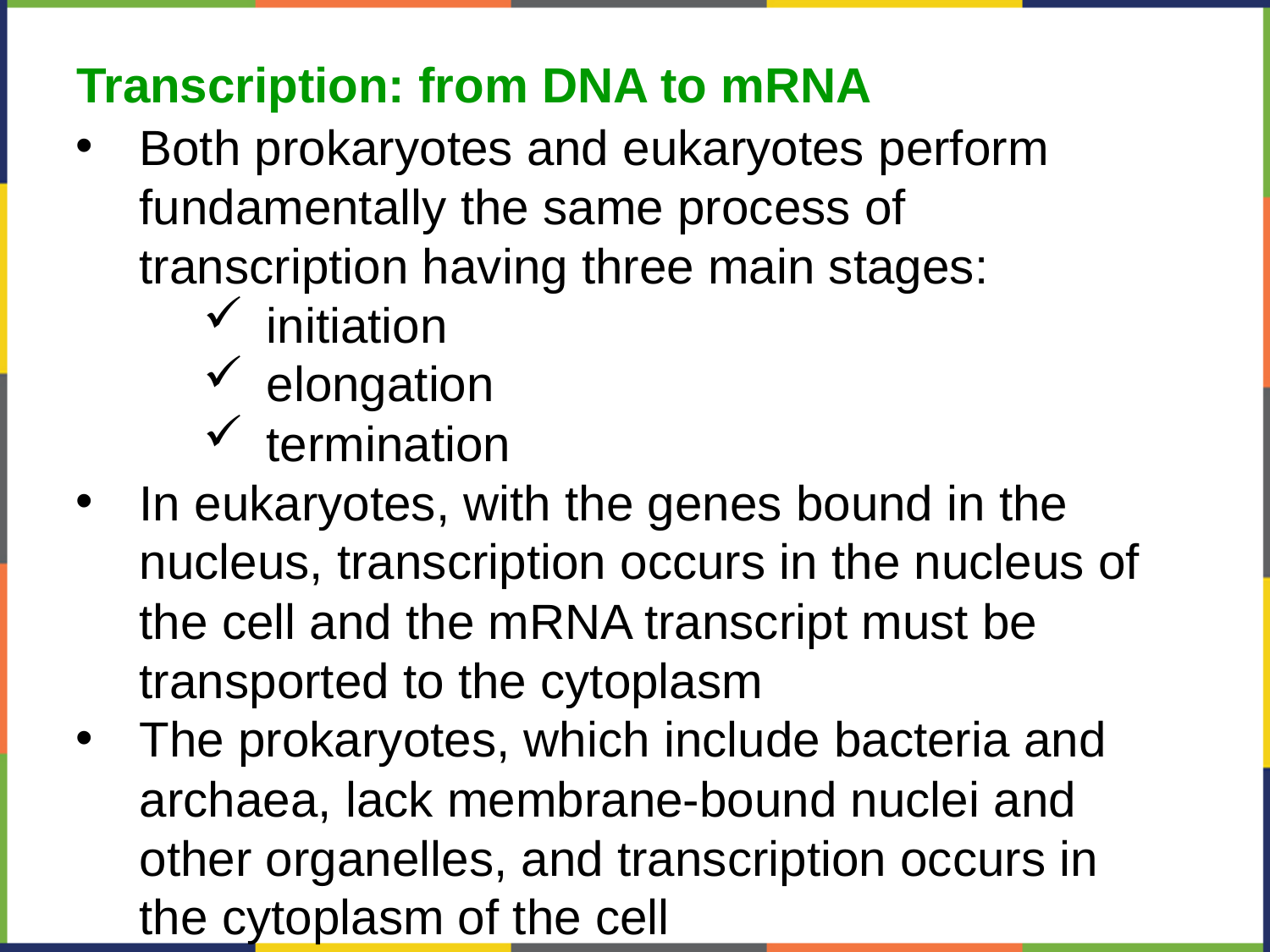

Transcription: from DNA to mRNA
Both prokaryotes and eukaryotes perform fundamentally the same process of transcription having three main stages:
initiation
elongation
termination
In eukaryotes, with the genes bound in the nucleus, transcription occurs in the nucleus of the cell and the mRNA transcript must be transported to the cytoplasm
The prokaryotes, which include bacteria and archaea, lack membrane-bound nuclei and other organelles, and transcription occurs in the cytoplasm of the cell